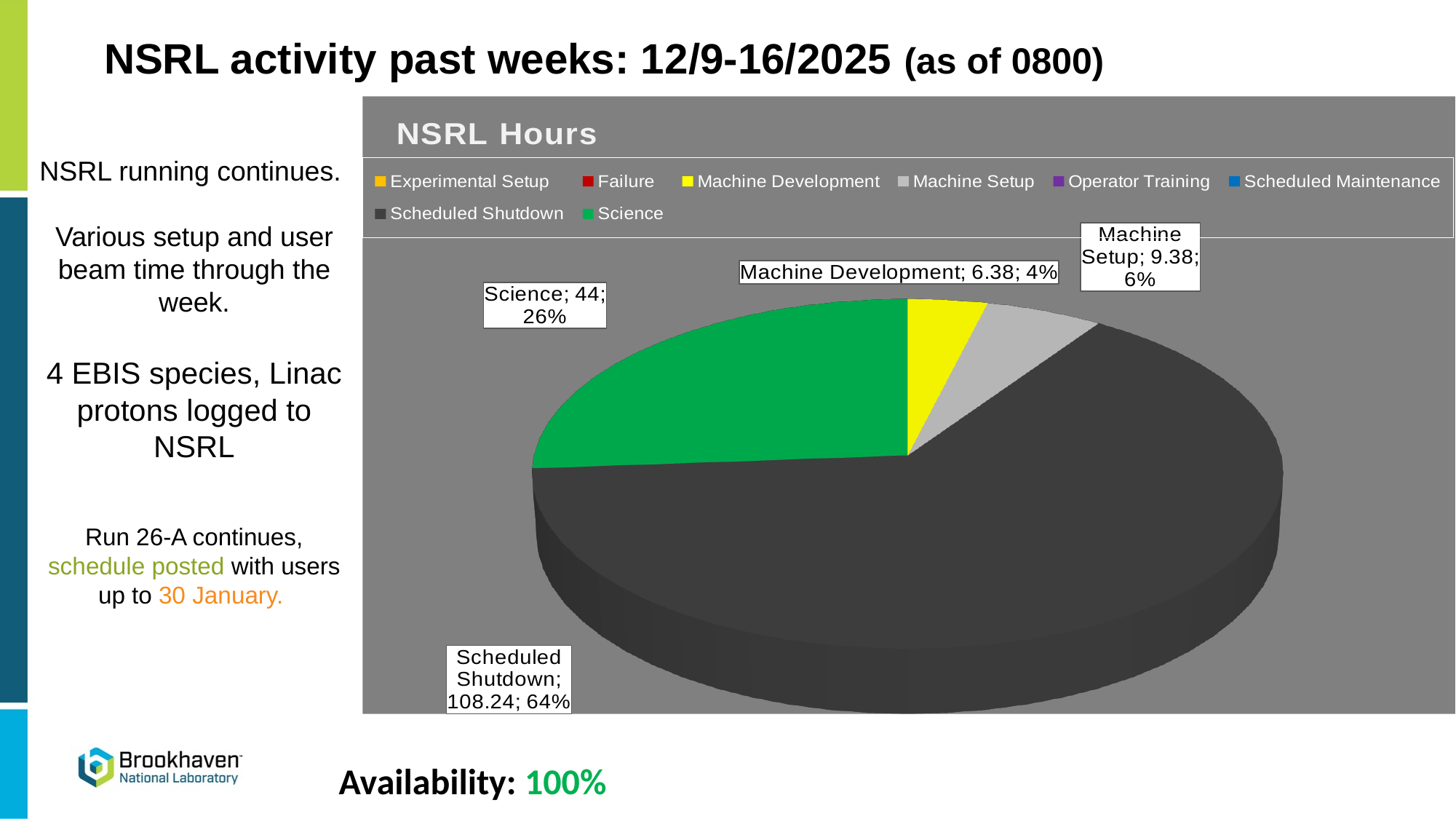

NSRL activity past weeks: 12/9-16/2025 (as of 0800)

[unsupported chart]

NSRL running continues.
Various setup and user beam time through the week.

4 EBIS species, Linac protons logged to NSRL

Run 26-A continues, schedule posted with users up to 30 January.
Availability: 100%